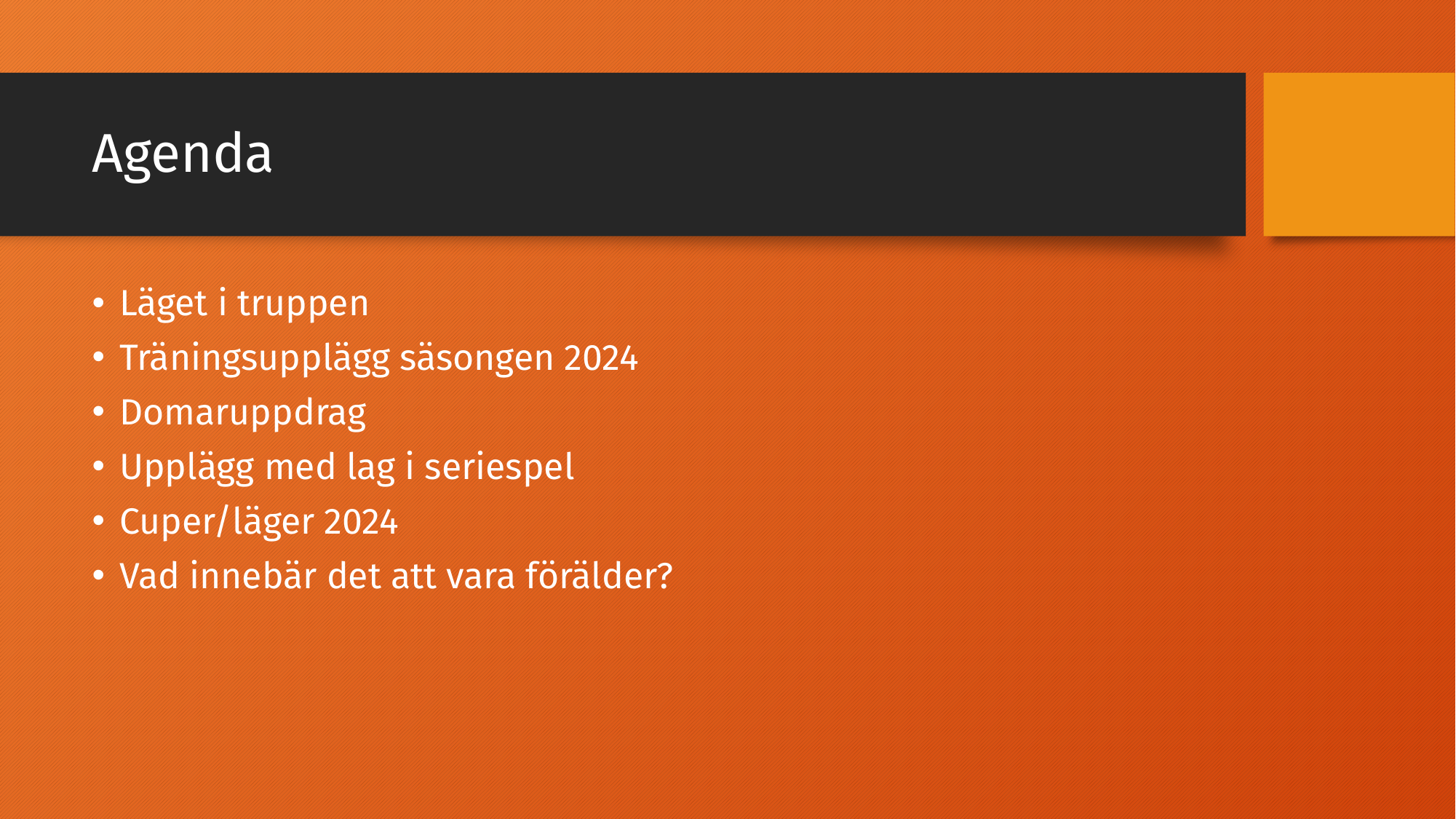

# Agenda
Läget i truppen
Träningsupplägg säsongen 2024
Domaruppdrag
Upplägg med lag i seriespel
Cuper/läger 2024
Vad innebär det att vara förälder?